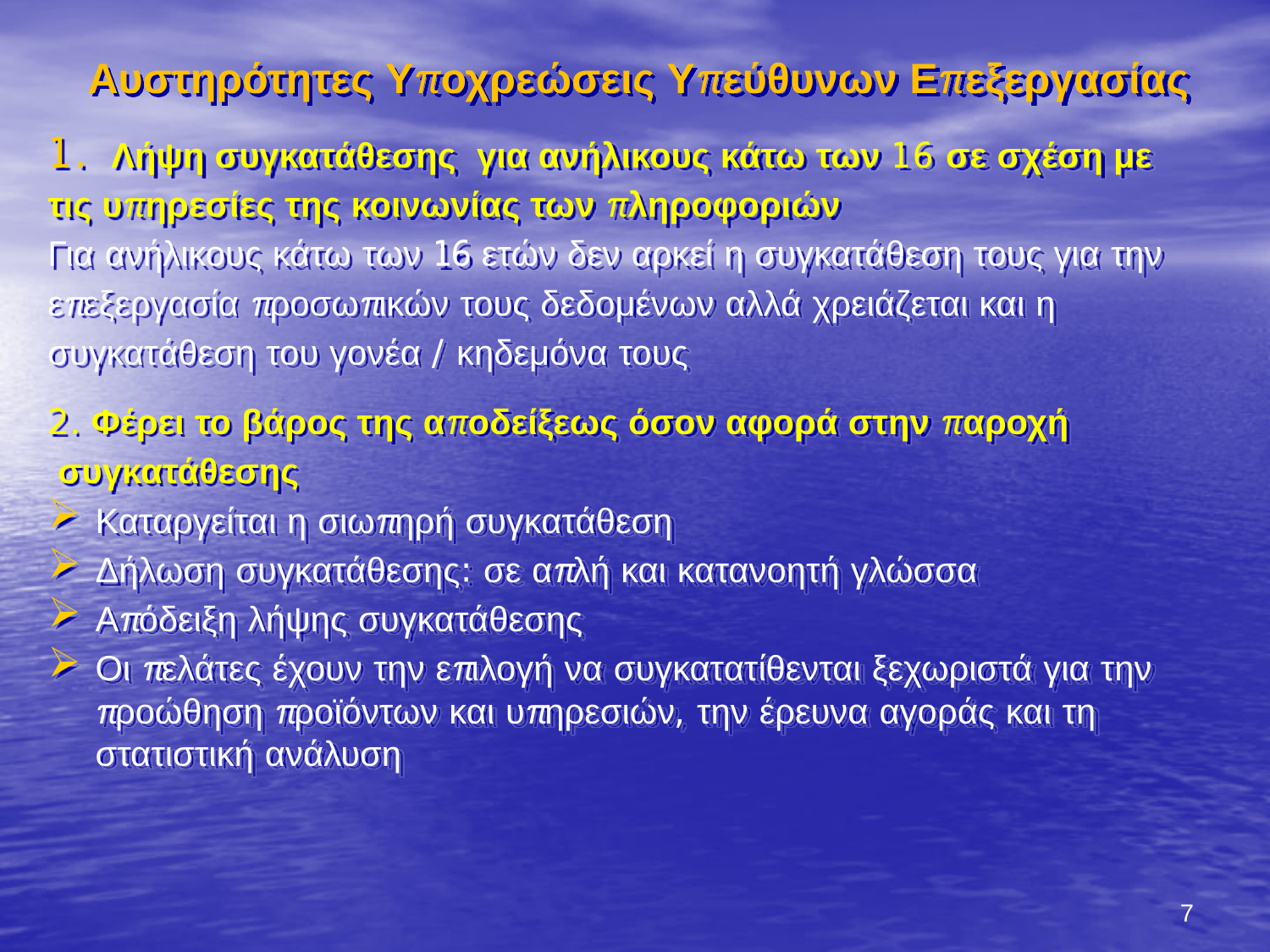

# Αυστηρότητες Υποχρεώσεις Υπεύθυνων Επεξεργασίας
Λήψη συγκατάθεσης  για ανήλικους κάτω των 16 σε σχέση με
τις υπηρεσίες της κοινωνίας των πληροφοριών
Για ανήλικους κάτω των 16 ετών δεν αρκεί η συγκατάθεση τους για την
επεξεργασία προσωπικών τους δεδομένων αλλά χρειάζεται και η
συγκατάθεση του γονέα / κηδεμόνα τους

2. Φέρει το βάρος της αποδείξεως όσον αφορά στην παροχή
 συγκατάθεσης
Καταργείται η σιωπηρή συγκατάθεση
Δήλωση συγκατάθεσης: σε απλή και κατανοητή γλώσσα
Απόδειξη λήψης συγκατάθεσης
Οι πελάτες έχουν την επιλογή να συγκατατίθενται ξεχωριστά για την προώθηση προϊόντων και υπηρεσιών, την έρευνα αγοράς και τη στατιστική ανάλυση

7